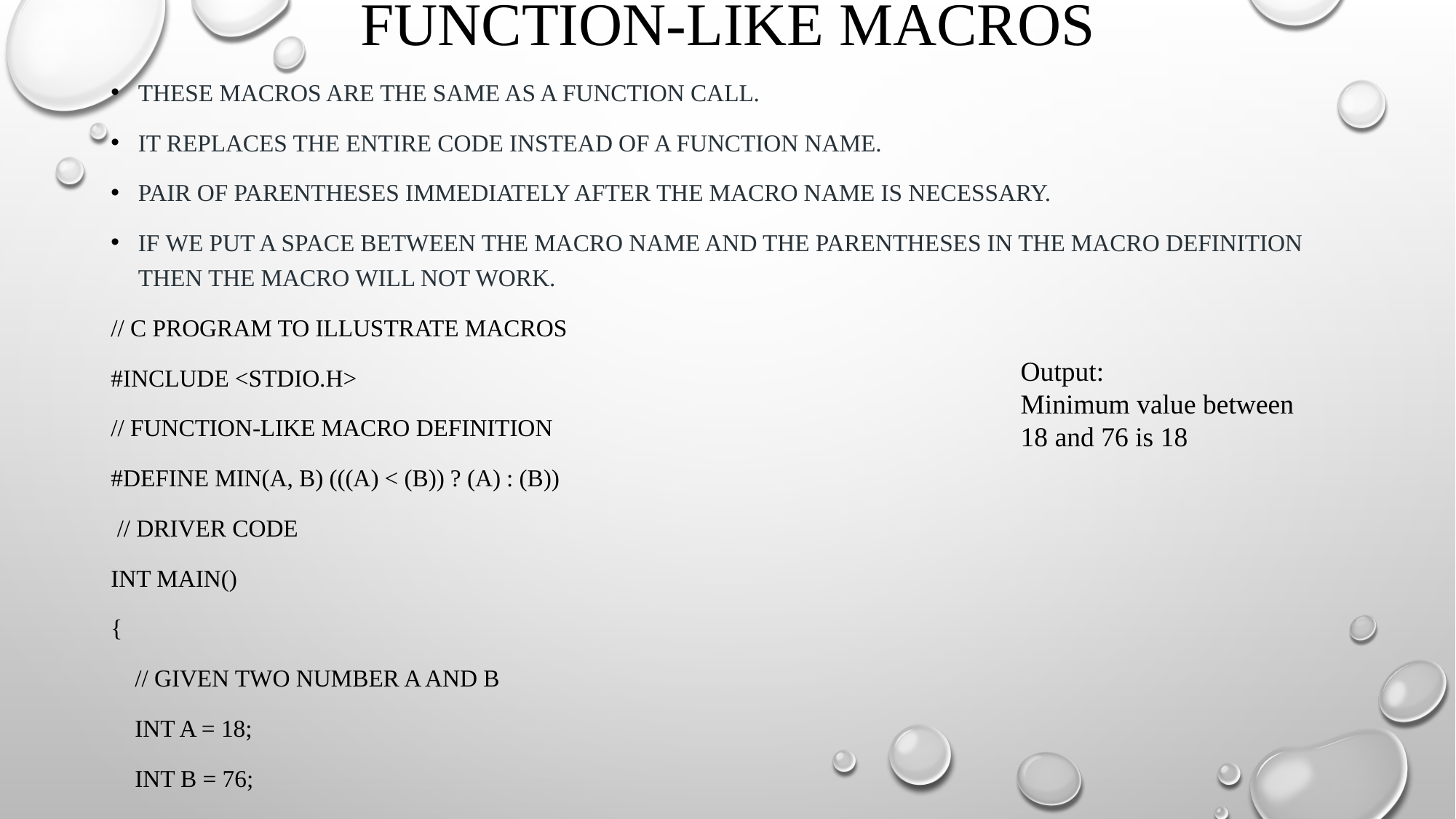

# Function-like macros
These macros are the same as a function call.
It replaces the entire code instead of a function name.
Pair of parentheses immediately after the macro name is necessary.
If we put a space between the macro name and the parentheses in the macro definition then the macro will not work.
// C program to illustrate macros
#include <stdio.h>
// Function-like Macro definition
#define min(a, b) (((a) < (b)) ? (a) : (b))
 // Driver Code
int main()
{
    // Given two number a and b
    int a = 18;
    int b = 76;
     printf("Minimum value between %d and %d is %d\n", a, b, min(a, b));
}
Output:
Minimum value between 18 and 76 is 18